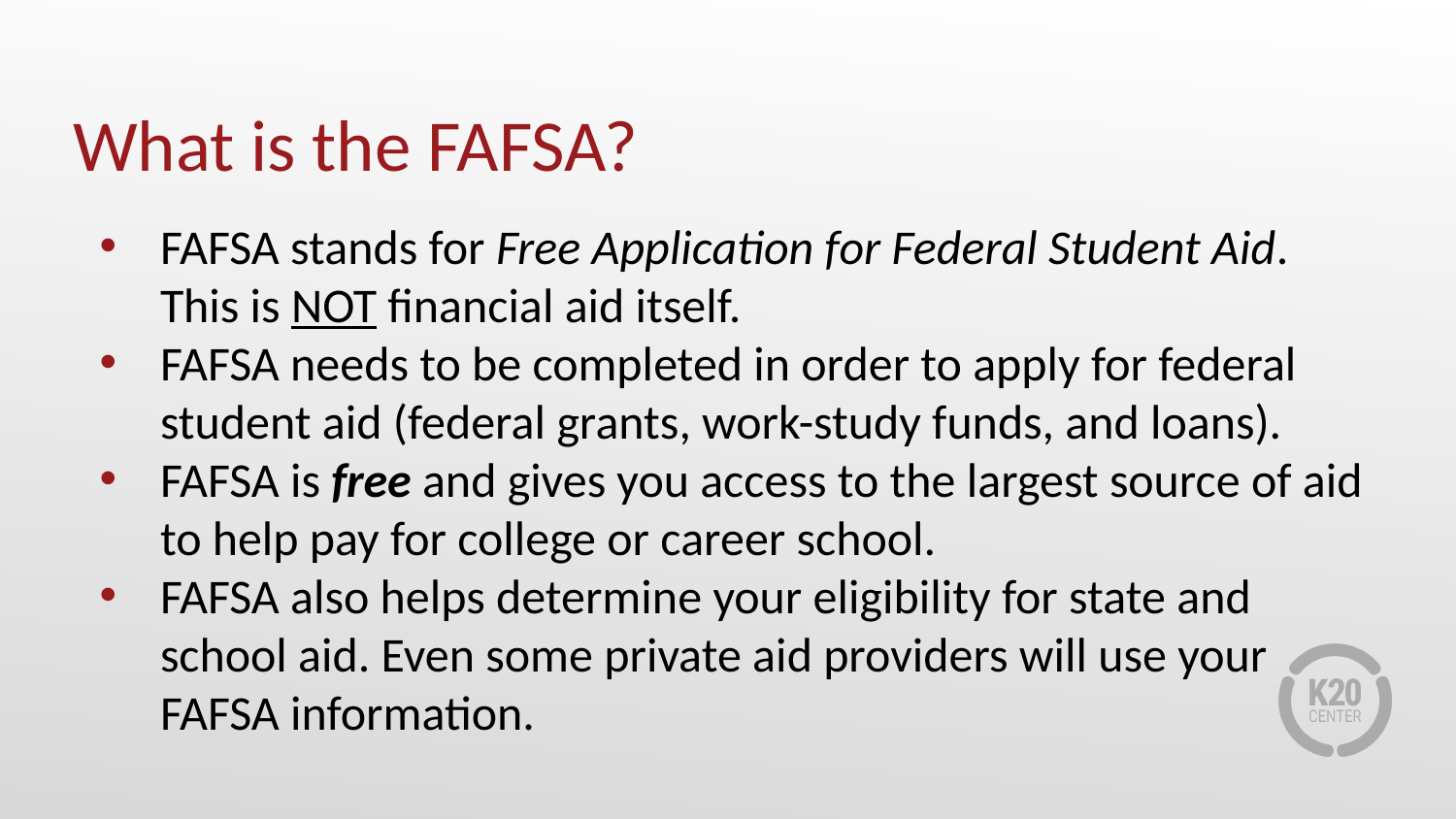

# What is the FAFSA?
FAFSA stands for Free Application for Federal Student Aid. This is NOT financial aid itself.
FAFSA needs to be completed in order to apply for federal student aid (federal grants, work-study funds, and loans).
FAFSA is free and gives you access to the largest source of aid to help pay for college or career school.
FAFSA also helps determine your eligibility for state and school aid. Even some private aid providers will use your FAFSA information.